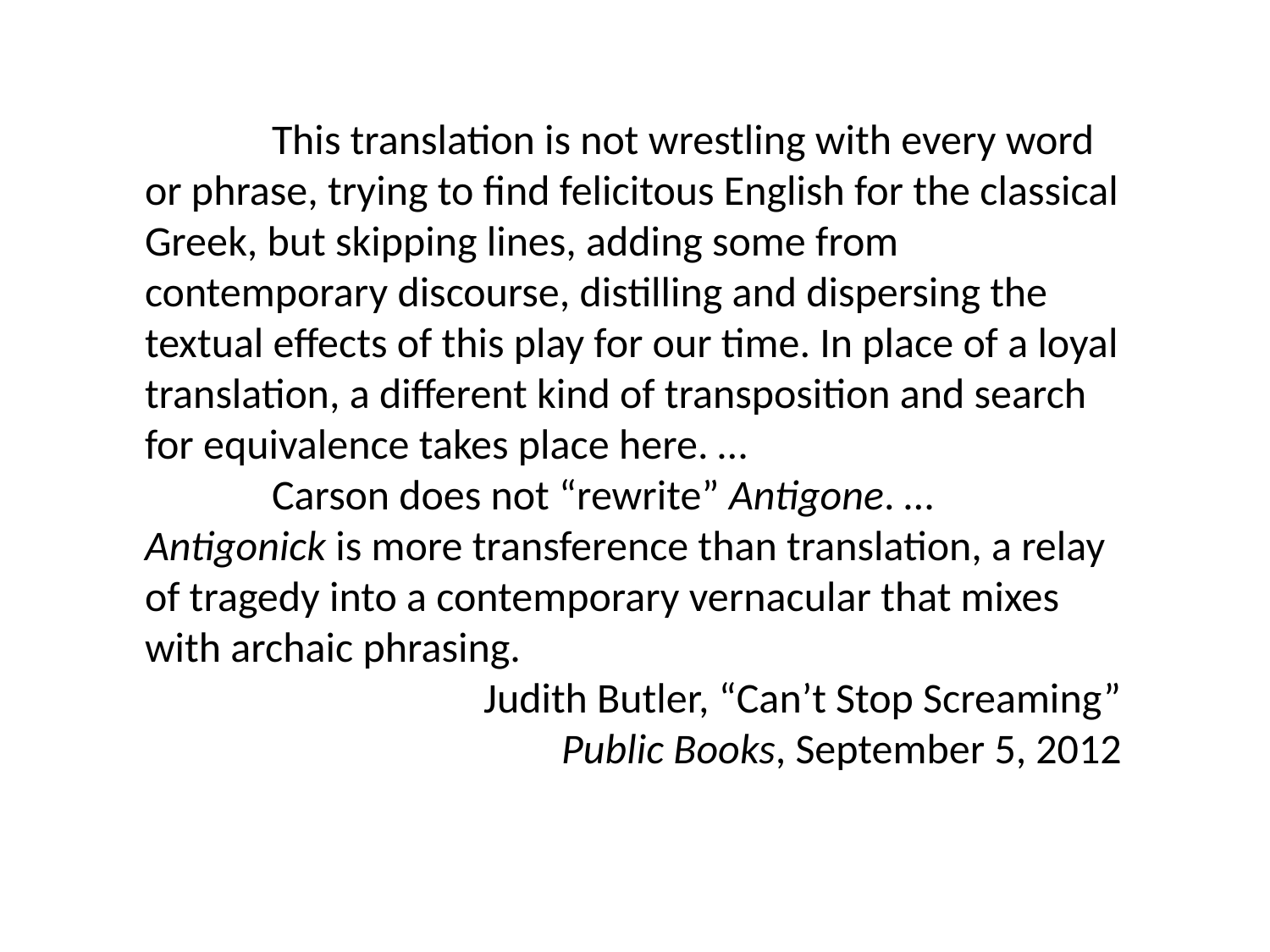

This translation is not wrestling with every word or phrase, trying to find felicitous English for the classical Greek, but skipping lines, adding some from contemporary discourse, distilling and dispersing the textual effects of this play for our time. In place of a loyal translation, a different kind of transposition and search for equivalence takes place here. …
	Carson does not “rewrite” Antigone. … Antigonick is more transference than translation, a relay of tragedy into a contemporary vernacular that mixes with archaic phrasing.
Judith Butler, “Can’t Stop Screaming”
Public Books, September 5, 2012